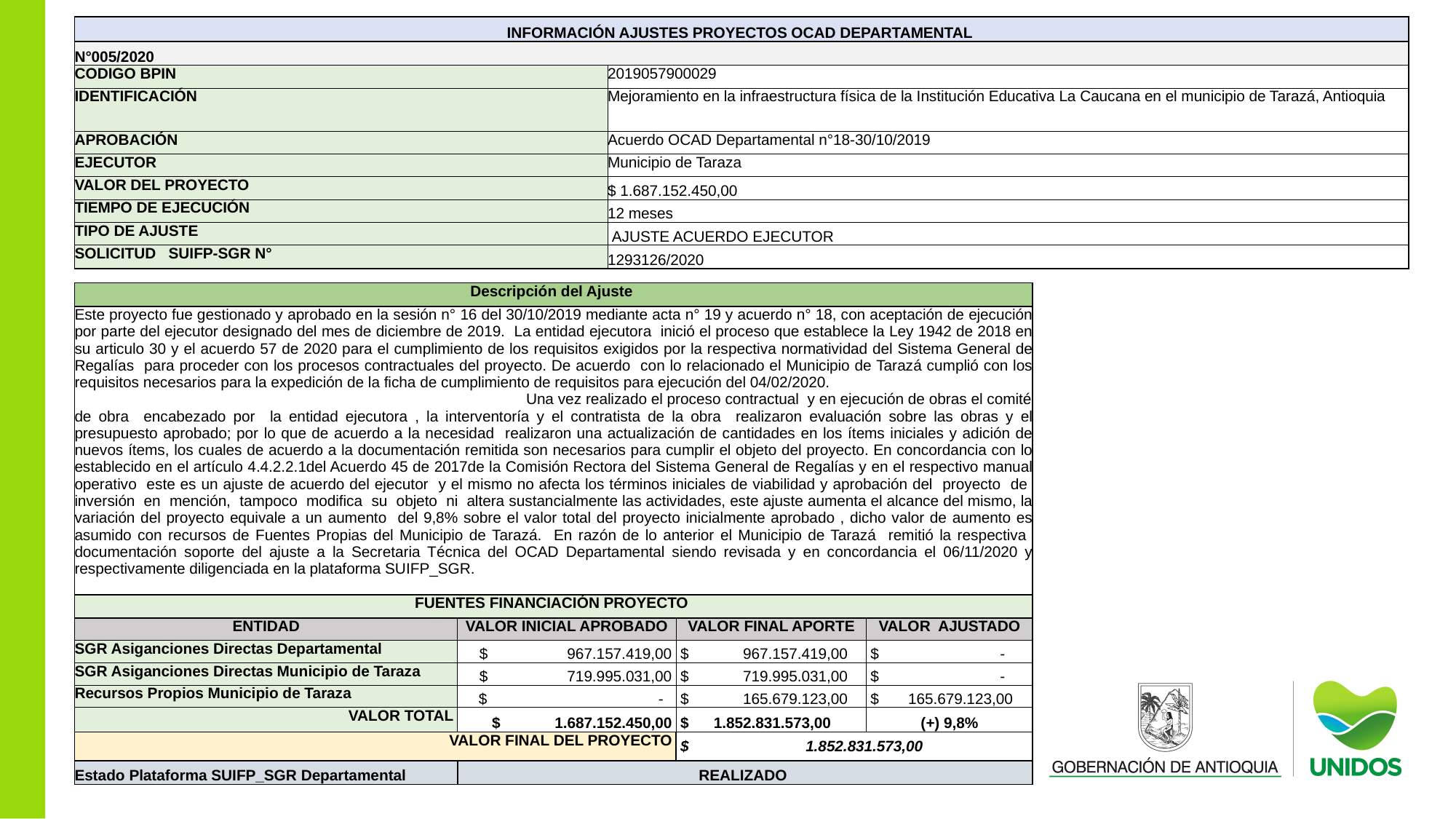

| INFORMACIÓN AJUSTES PROYECTOS OCAD DEPARTAMENTAL |  |
| --- | --- |
| N°005/2020 |  |
| CODIGO BPIN | 2019057900029 |
| IDENTIFICACIÓN | Mejoramiento en la infraestructura física de la Institución Educativa La Caucana en el municipio de Tarazá, Antioquia |
| APROBACIÓN | Acuerdo OCAD Departamental n°18-30/10/2019 |
| EJECUTOR | Municipio de Taraza |
| VALOR DEL PROYECTO | $ 1.687.152.450,00 |
| TIEMPO DE EJECUCIÓN | 12 meses |
| TIPO DE AJUSTE | AJUSTE ACUERDO EJECUTOR |
| SOLICITUD SUIFP-SGR N° | 1293126/2020 |
| Descripción del Ajuste |  |  |  |
| --- | --- | --- | --- |
| Este proyecto fue gestionado y aprobado en la sesión n° 16 del 30/10/2019 mediante acta n° 19 y acuerdo n° 18, con aceptación de ejecución por parte del ejecutor designado del mes de diciembre de 2019. La entidad ejecutora inició el proceso que establece la Ley 1942 de 2018 en su articulo 30 y el acuerdo 57 de 2020 para el cumplimiento de los requisitos exigidos por la respectiva normatividad del Sistema General de Regalías para proceder con los procesos contractuales del proyecto. De acuerdo con lo relacionado el Municipio de Tarazá cumplió con los requisitos necesarios para la expedición de la ficha de cumplimiento de requisitos para ejecución del 04/02/2020. Una vez realizado el proceso contractual y en ejecución de obras el comité de obra encabezado por la entidad ejecutora , la interventoría y el contratista de la obra realizaron evaluación sobre las obras y el presupuesto aprobado; por lo que de acuerdo a la necesidad realizaron una actualización de cantidades en los ítems iniciales y adición de nuevos ítems, los cuales de acuerdo a la documentación remitida son necesarios para cumplir el objeto del proyecto. En concordancia con lo establecido en el artículo 4.4.2.2.1del Acuerdo 45 de 2017de la Comisión Rectora del Sistema General de Regalías y en el respectivo manual operativo este es un ajuste de acuerdo del ejecutor y el mismo no afecta los términos iniciales de viabilidad y aprobación del proyecto de inversión en mención, tampoco modifica su objeto ni altera sustancialmente las actividades, este ajuste aumenta el alcance del mismo, la variación del proyecto equivale a un aumento del 9,8% sobre el valor total del proyecto inicialmente aprobado , dicho valor de aumento es asumido con recursos de Fuentes Propias del Municipio de Tarazá. En razón de lo anterior el Municipio de Tarazá remitió la respectiva documentación soporte del ajuste a la Secretaria Técnica del OCAD Departamental siendo revisada y en concordancia el 06/11/2020 y respectivamente diligenciada en la plataforma SUIFP\_SGR. |  |  |  |
| FUENTES FINANCIACIÓN PROYECTO |  |  |  |
| ENTIDAD | VALOR INICIAL APROBADO | VALOR FINAL APORTE | VALOR AJUSTADO |
| SGR Asiganciones Directas Departamental | $ 967.157.419,00 | $ 967.157.419,00 | $ - |
| SGR Asiganciones Directas Municipio de Taraza | $ 719.995.031,00 | $ 719.995.031,00 | $ - |
| Recursos Propios Municipio de Taraza | $ - | $ 165.679.123,00 | $ 165.679.123,00 |
| VALOR TOTAL | $ 1.687.152.450,00 | $ 1.852.831.573,00 | (+) 9,8% |
| VALOR FINAL DEL PROYECTO |  | $ 1.852.831.573,00 |  |
| Estado Plataforma SUIFP\_SGR Departamental | REALIZADO |  |  |